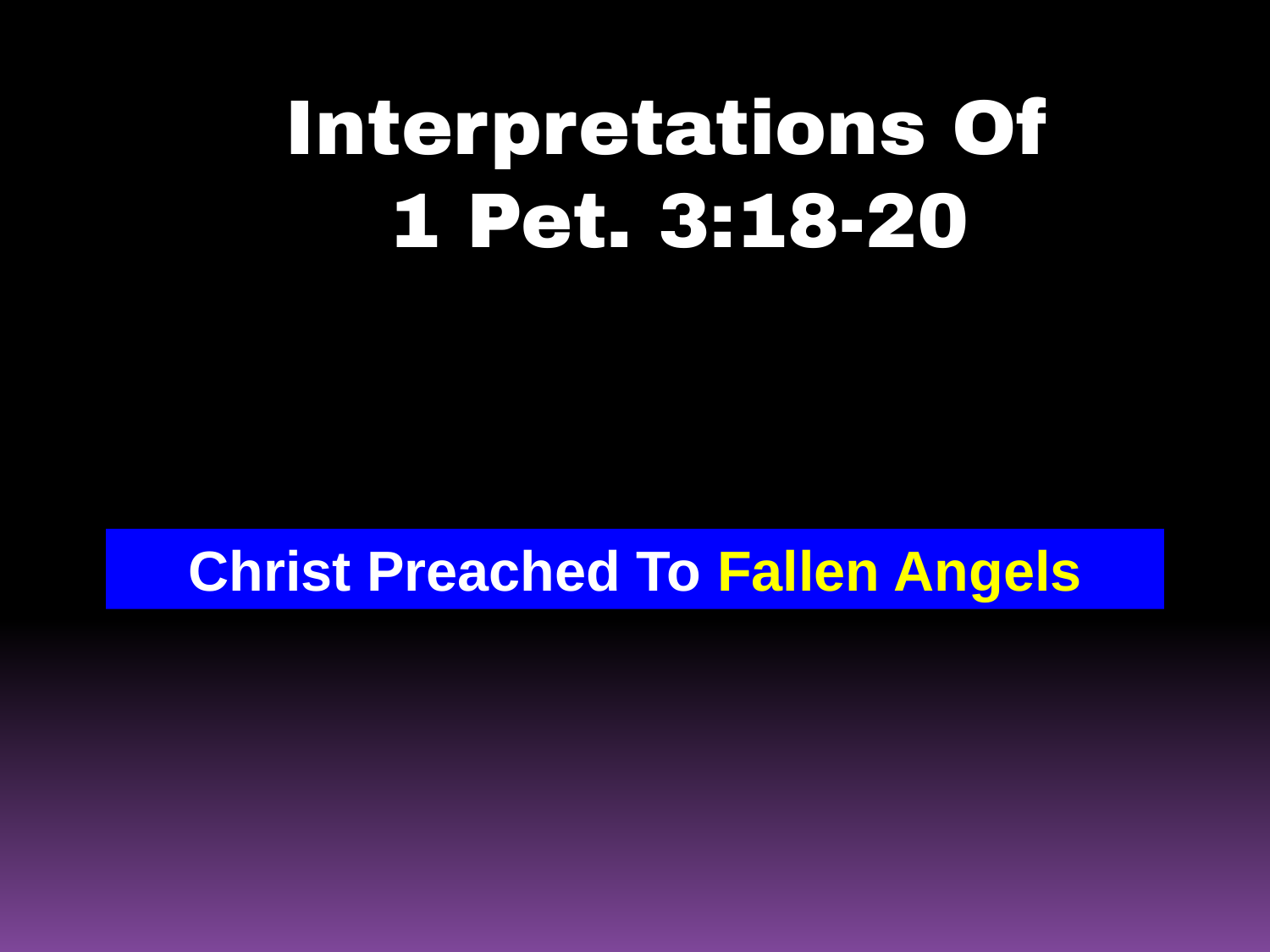

# Interpretations Of 1 Pet. 3:18-20
Christ Preached To Fallen Angels
73